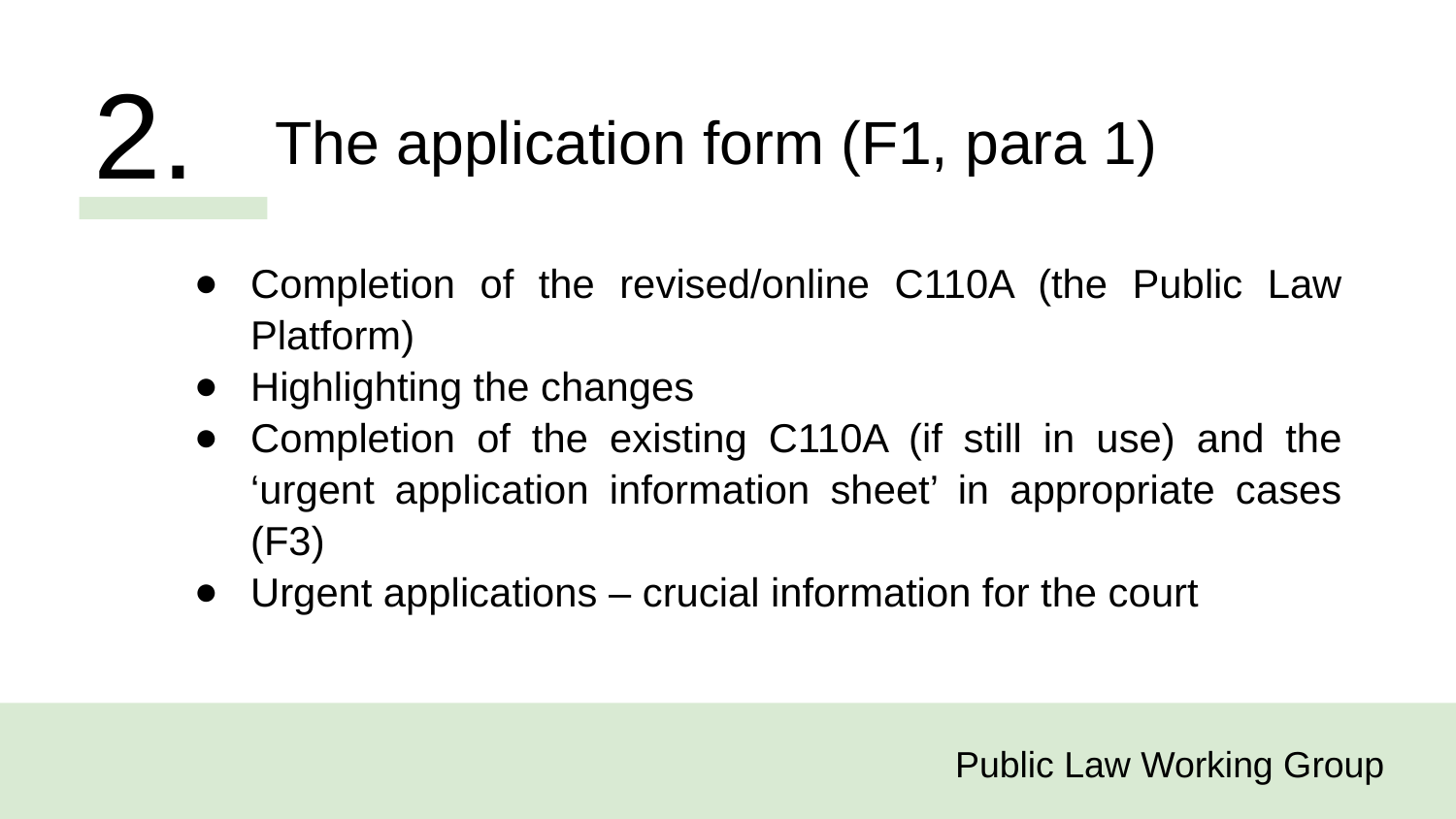

2.
The application form (F1, para 1)

Completion of the revised/online C110A (the Public Law Platform)
Highlighting the changes
Completion of the existing C110A (if still in use) and the ‘urgent application information sheet’ in appropriate cases (F3)
Urgent applications – crucial information for the court
Public Law Working Group